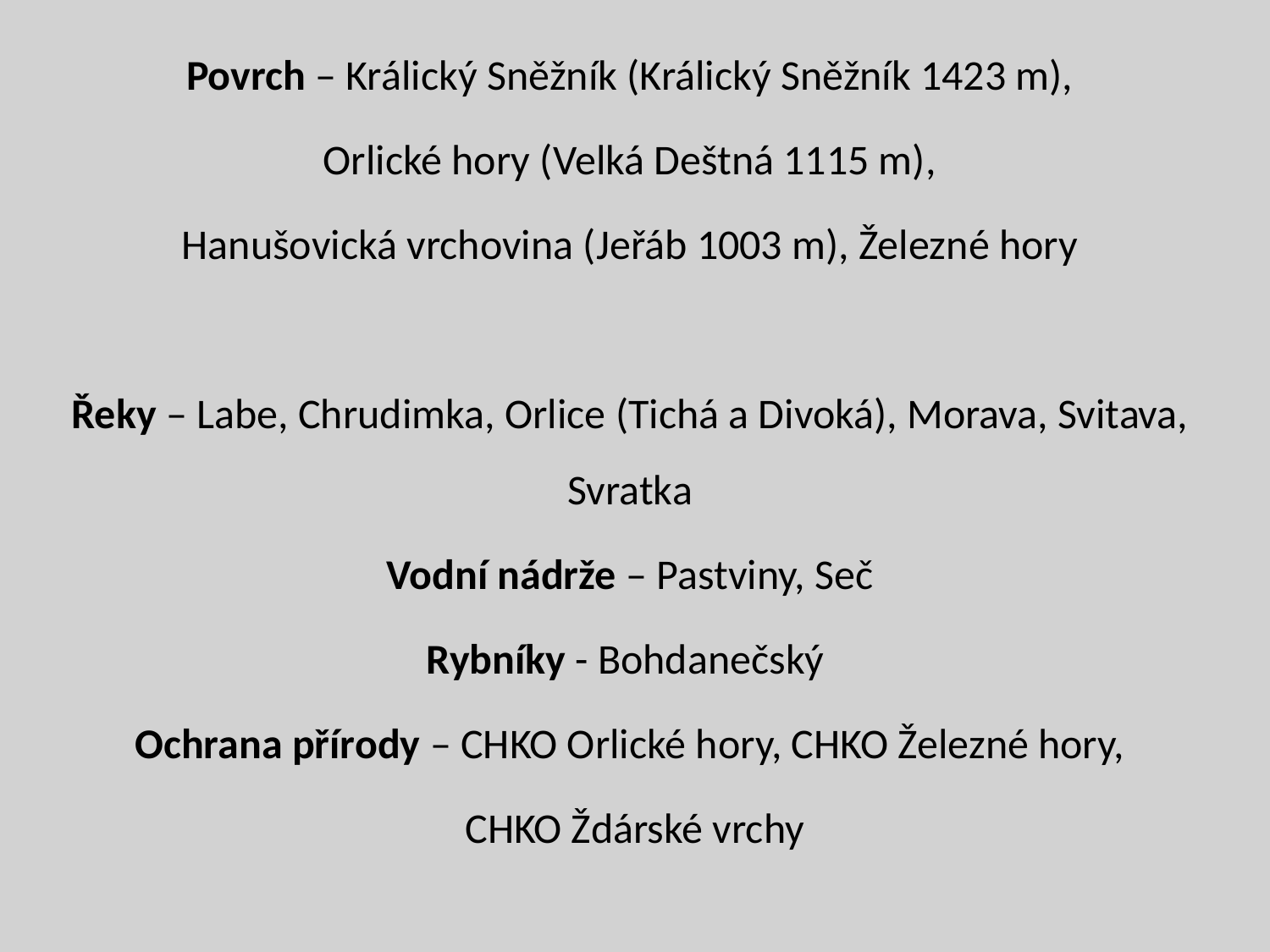

Povrch – Králický Sněžník (Králický Sněžník 1423 m),
Orlické hory (Velká Deštná 1115 m),
 Hanušovická vrchovina (Jeřáb 1003 m), Železné hory

Řeky – Labe, Chrudimka, Orlice (Tichá a Divoká), Morava, Svitava, Svratka
Vodní nádrže – Pastviny, Seč
Rybníky - Bohdanečský
Ochrana přírody – CHKO Orlické hory, CHKO Železné hory,
 CHKO Ždárské vrchy